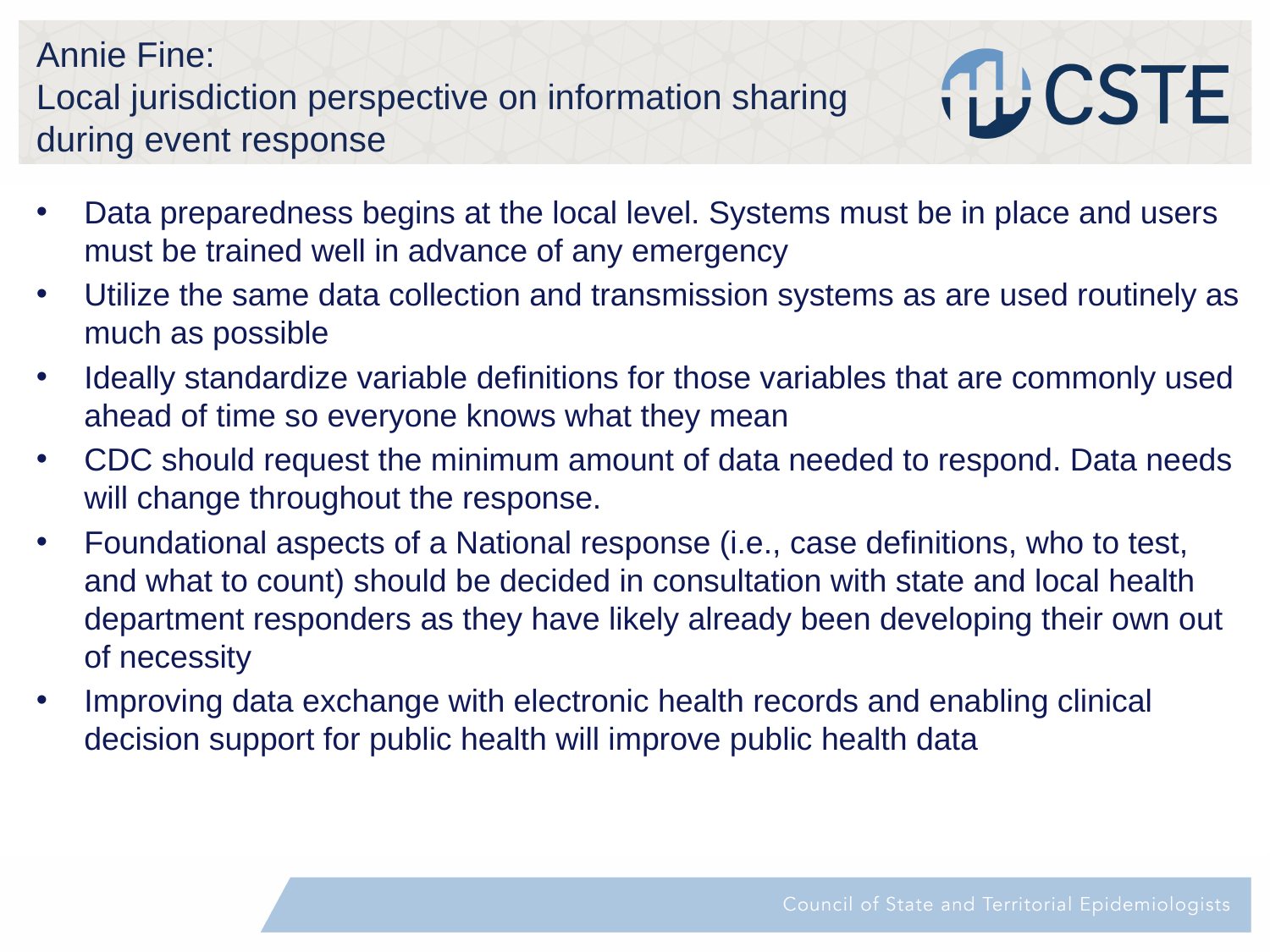

# Annie Fine: Local jurisdiction perspective on information sharing during event response
Data preparedness begins at the local level. Systems must be in place and users must be trained well in advance of any emergency
Utilize the same data collection and transmission systems as are used routinely as much as possible
Ideally standardize variable definitions for those variables that are commonly used ahead of time so everyone knows what they mean
CDC should request the minimum amount of data needed to respond. Data needs will change throughout the response.
Foundational aspects of a National response (i.e., case definitions, who to test, and what to count) should be decided in consultation with state and local health department responders as they have likely already been developing their own out of necessity
Improving data exchange with electronic health records and enabling clinical decision support for public health will improve public health data